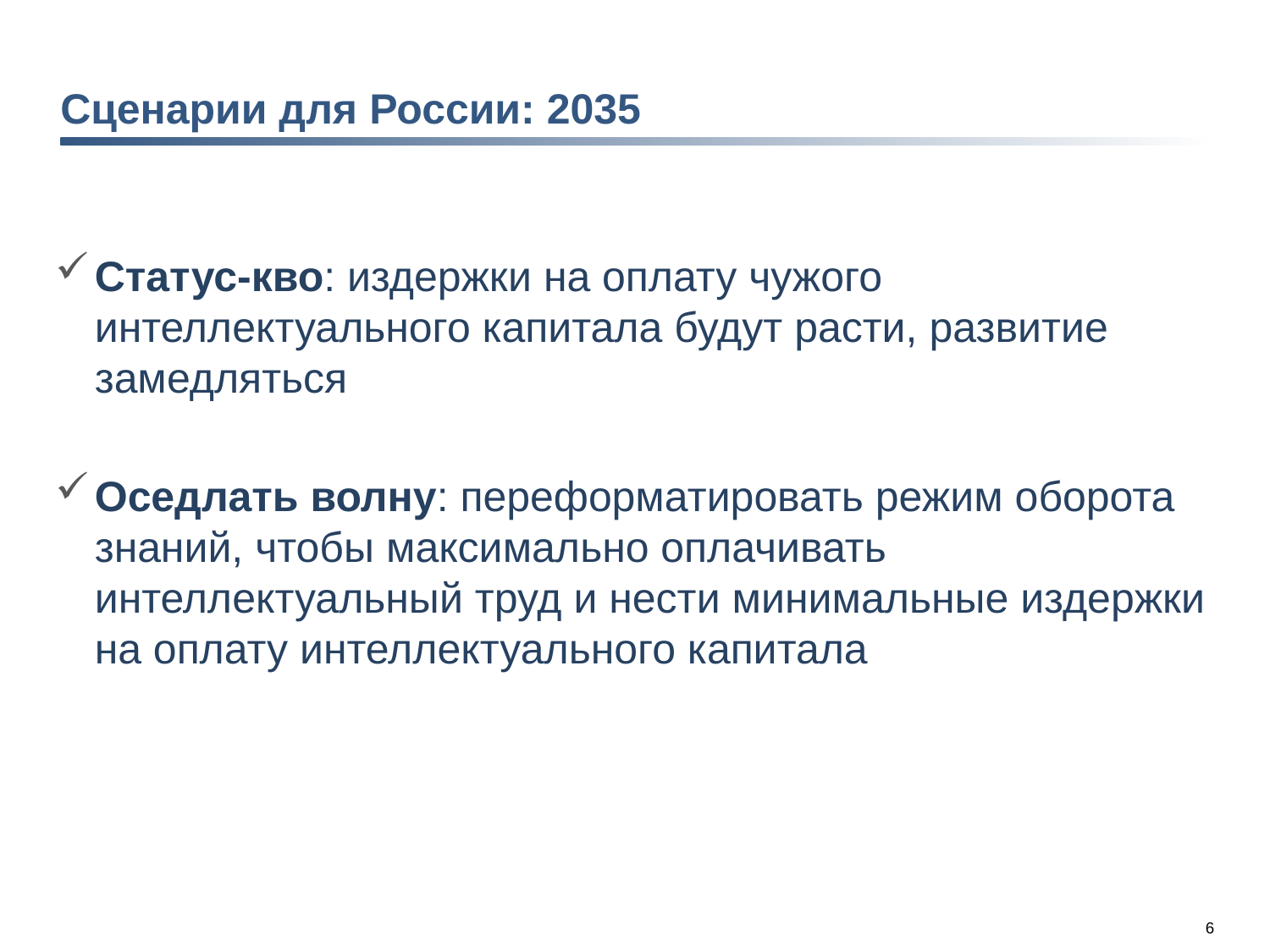

# Сценарии для России: 2035

Статус-кво: издержки на оплату чужого интеллектуального капитала будут расти, развитие замедляться

Оседлать волну: переформатировать режим оборота знаний, чтобы максимально оплачивать интеллектуальный труд и нести минимальные издержки на оплату интеллектуального капитала